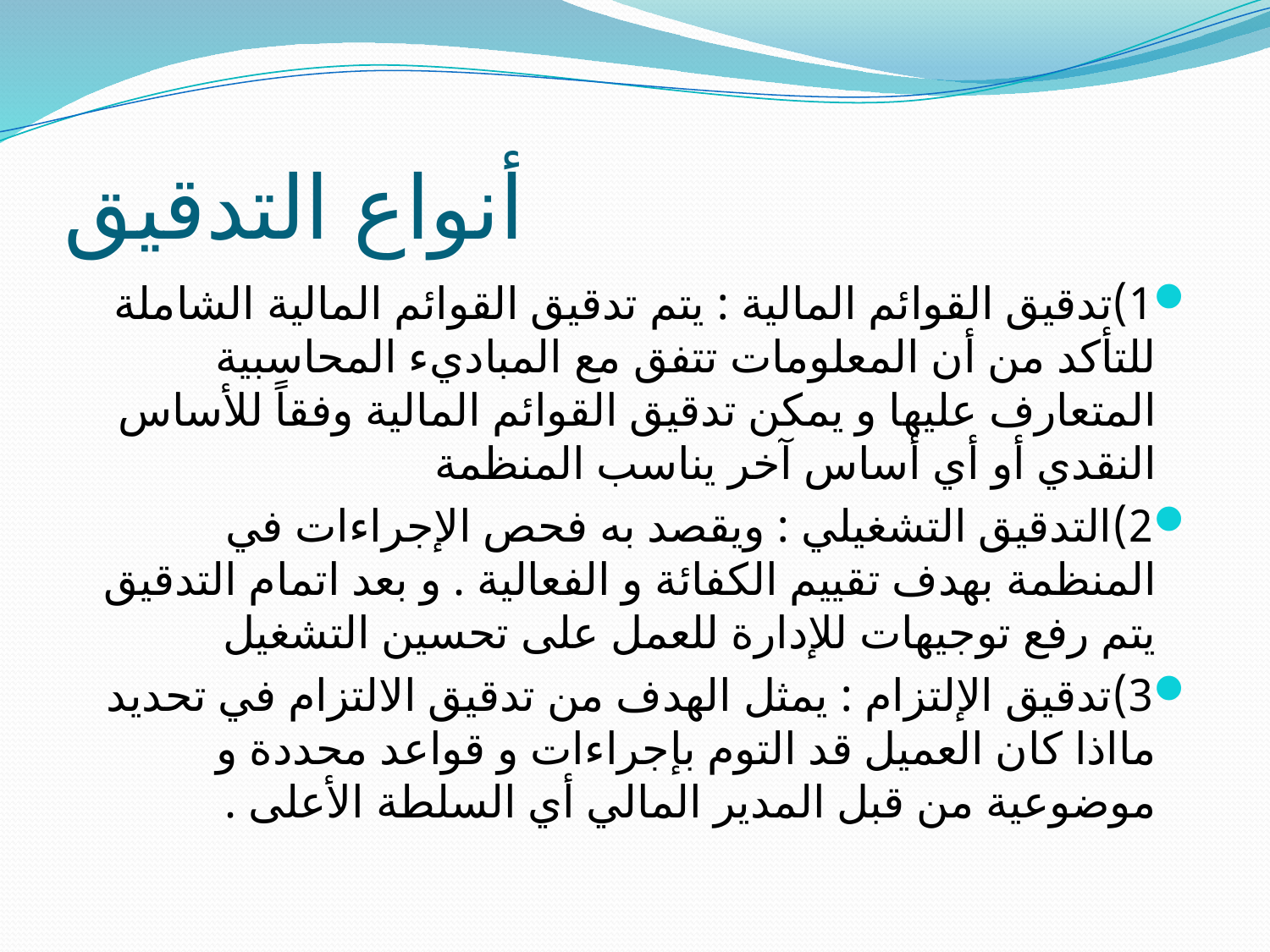

# أنواع التدقيق
1)	تدقيق القوائم المالية : يتم تدقيق القوائم المالية الشاملة للتأكد من أن المعلومات تتفق مع المباديء المحاسبية المتعارف عليها و يمكن تدقيق القوائم المالية وفقاً للأساس النقدي أو أي أساس آخر يناسب المنظمة
2)	التدقيق التشغيلي : ويقصد به فحص الإجراءات في المنظمة بهدف تقييم الكفائة و الفعالية . و بعد اتمام التدقيق يتم رفع توجيهات للإدارة للعمل على تحسين التشغيل
3)	تدقيق الإلتزام : يمثل الهدف من تدقيق الالتزام في تحديد مااذا كان العميل قد التوم بإجراءات و قواعد محددة و موضوعية من قبل المدير المالي أي السلطة الأعلى .